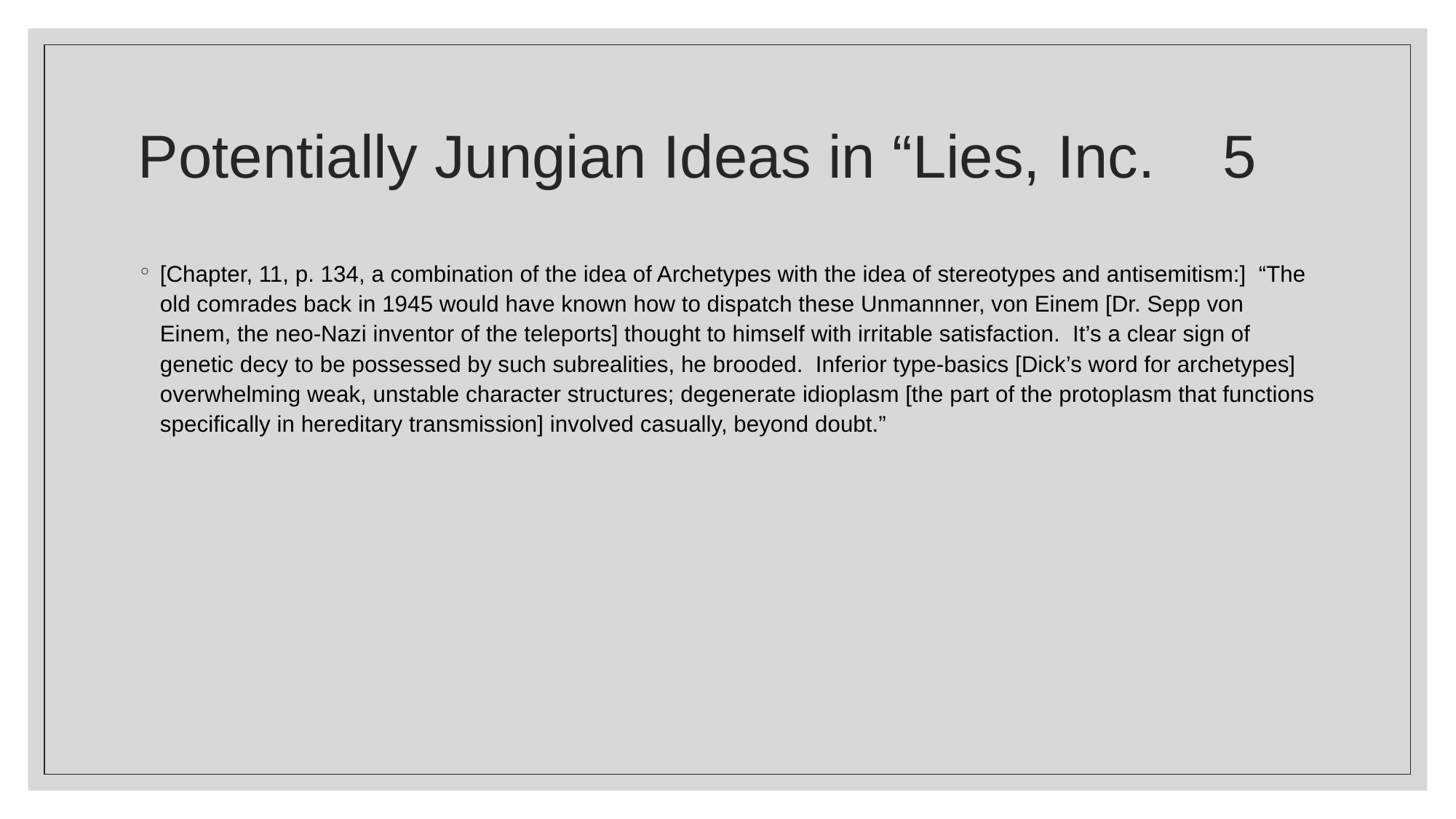

# Potentially Jungian Ideas in “Lies, Inc.    5
[Chapter, 11, p. 134, a combination of the idea of Archetypes with the idea of stereotypes and antisemitism:]  “The old comrades back in 1945 would have known how to dispatch these Unmannner, von Einem [Dr. Sepp von Einem, the neo-Nazi inventor of the teleports] thought to himself with irritable satisfaction.  It’s a clear sign of genetic decy to be possessed by such subrealities, he brooded.  Inferior type-basics [Dick’s word for archetypes] overwhelming weak, unstable character structures; degenerate idioplasm [the part of the protoplasm that functions specifically in hereditary transmission] involved casually, beyond doubt.”